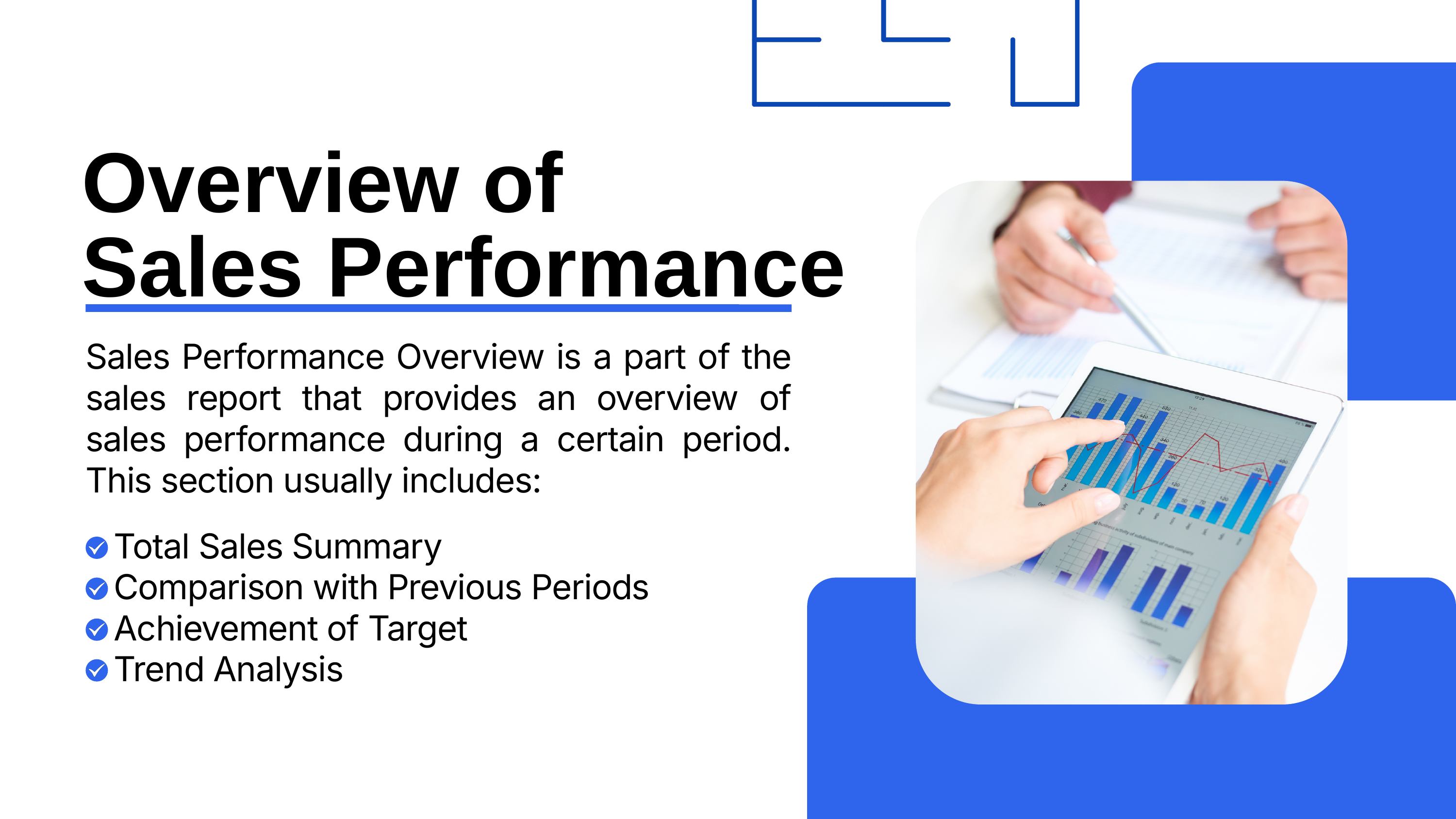

Overview of

Sales Performance

Sales Performance Overview is a part of the sales report that provides an overview of sales performance during a certain period. This section usually includes:
Total Sales Summary

Comparison with Previous Periods

Achievement of Target

Trend Analysis